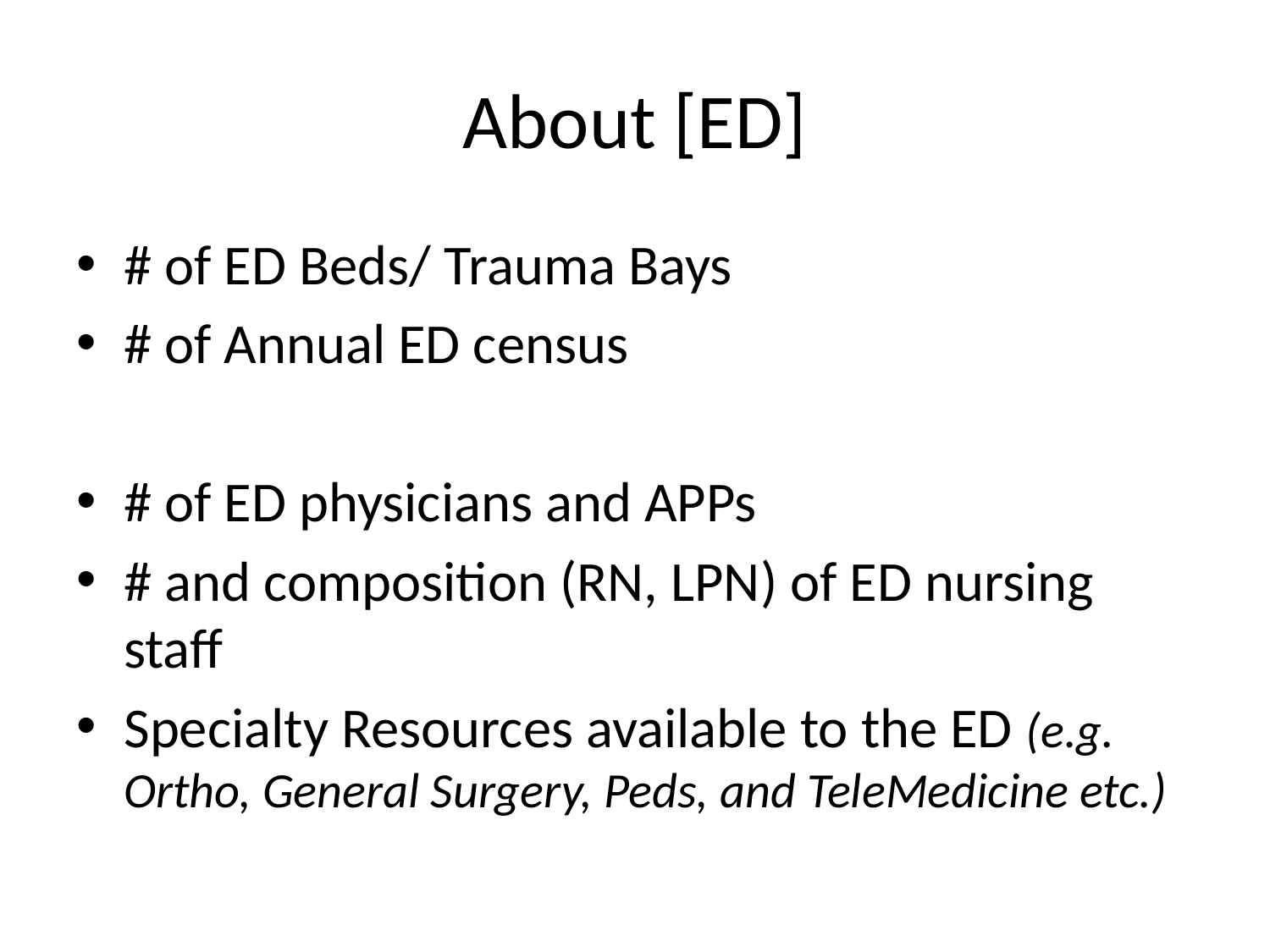

# About [ED]
# of ED Beds/ Trauma Bays
# of Annual ED census

# of ED physicians and APPs
# and composition (RN, LPN) of ED nursing staff
Specialty Resources available to the ED (e.g. Ortho, General Surgery, Peds, and TeleMedicine etc.)